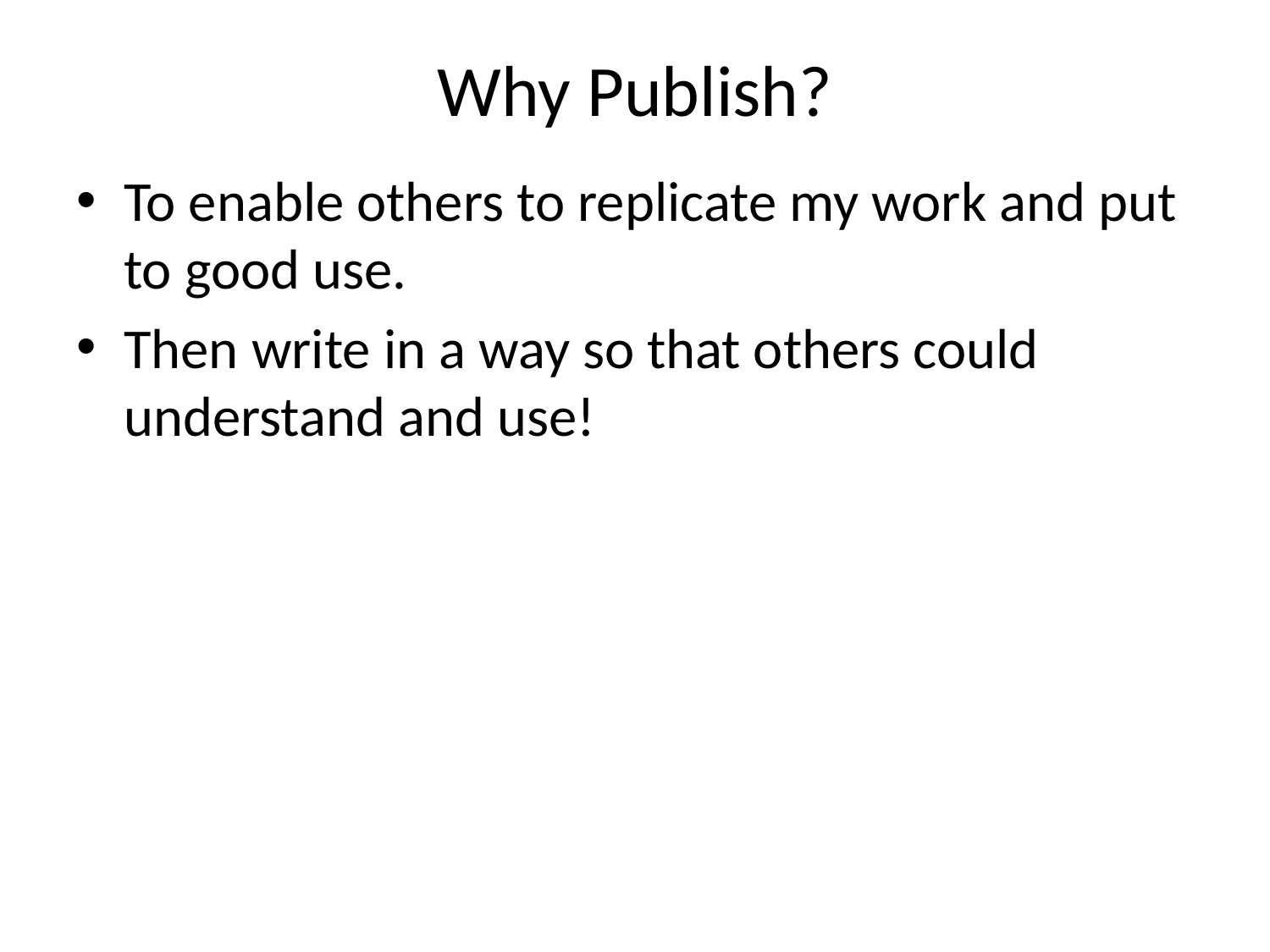

# Why Publish?
To enable others to replicate my work and put to good use.
Then write in a way so that others could understand and use!